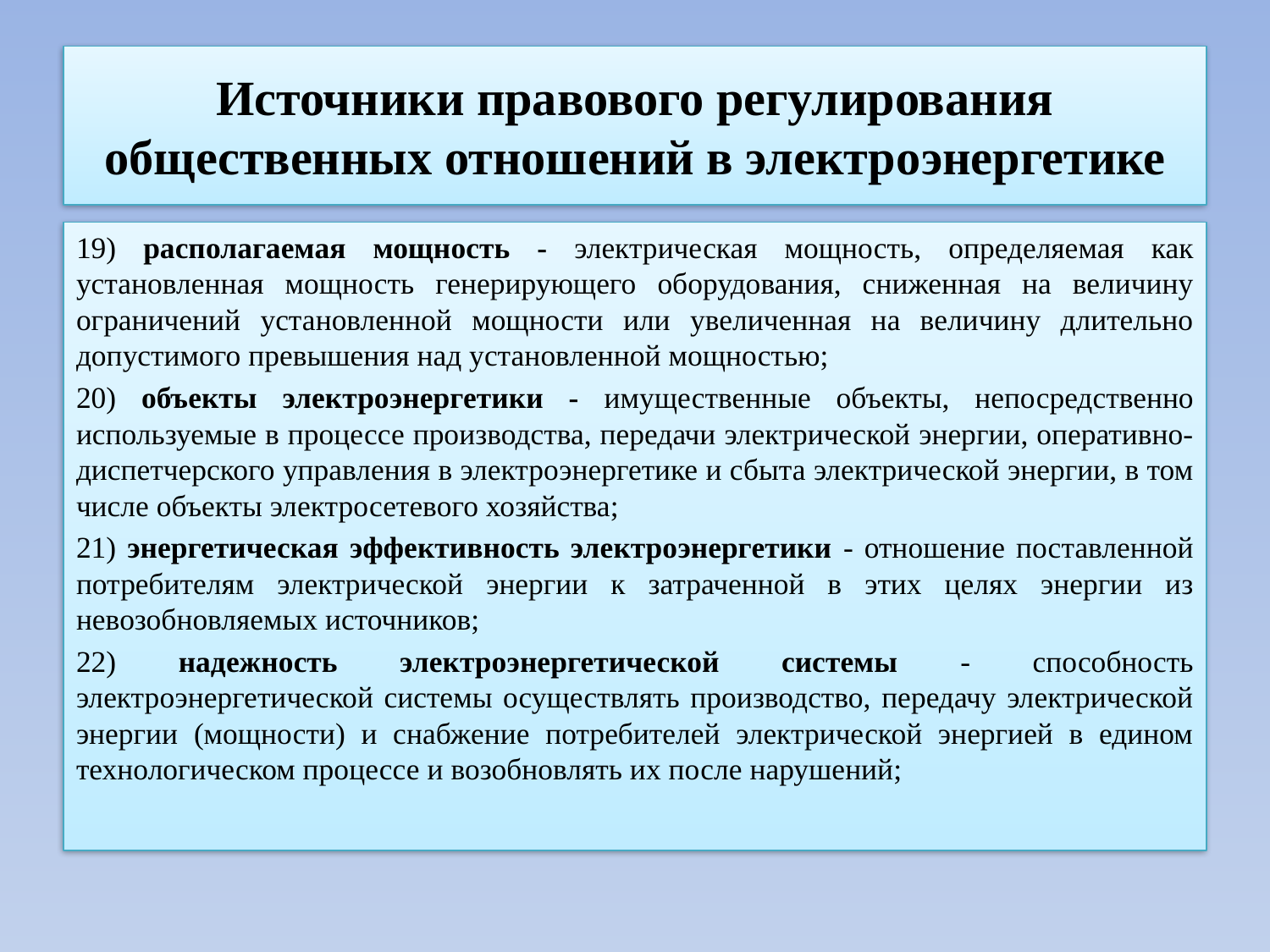

# Источники правового регулирования общественных отношений в электроэнергетике
19) располагаемая мощность - электрическая мощность, определяемая как установленная мощность генерирующего оборудования, сниженная на величину ограничений установленной мощности или увеличенная на величину длительно допустимого превышения над установленной мощностью;
20) объекты электроэнергетики - имущественные объекты, непосредственно используемые в процессе производства, передачи электрической энергии, оперативно-диспетчерского управления в электроэнергетике и сбыта электрической энергии, в том числе объекты электросетевого хозяйства;
21) энергетическая эффективность электроэнергетики - отношение поставленной потребителям электрической энергии к затраченной в этих целях энергии из невозобновляемых источников;
22) надежность электроэнергетической системы - способность электроэнергетической системы осуществлять производство, передачу электрической энергии (мощности) и снабжение потребителей электрической энергией в едином технологическом процессе и возобновлять их после нарушений;